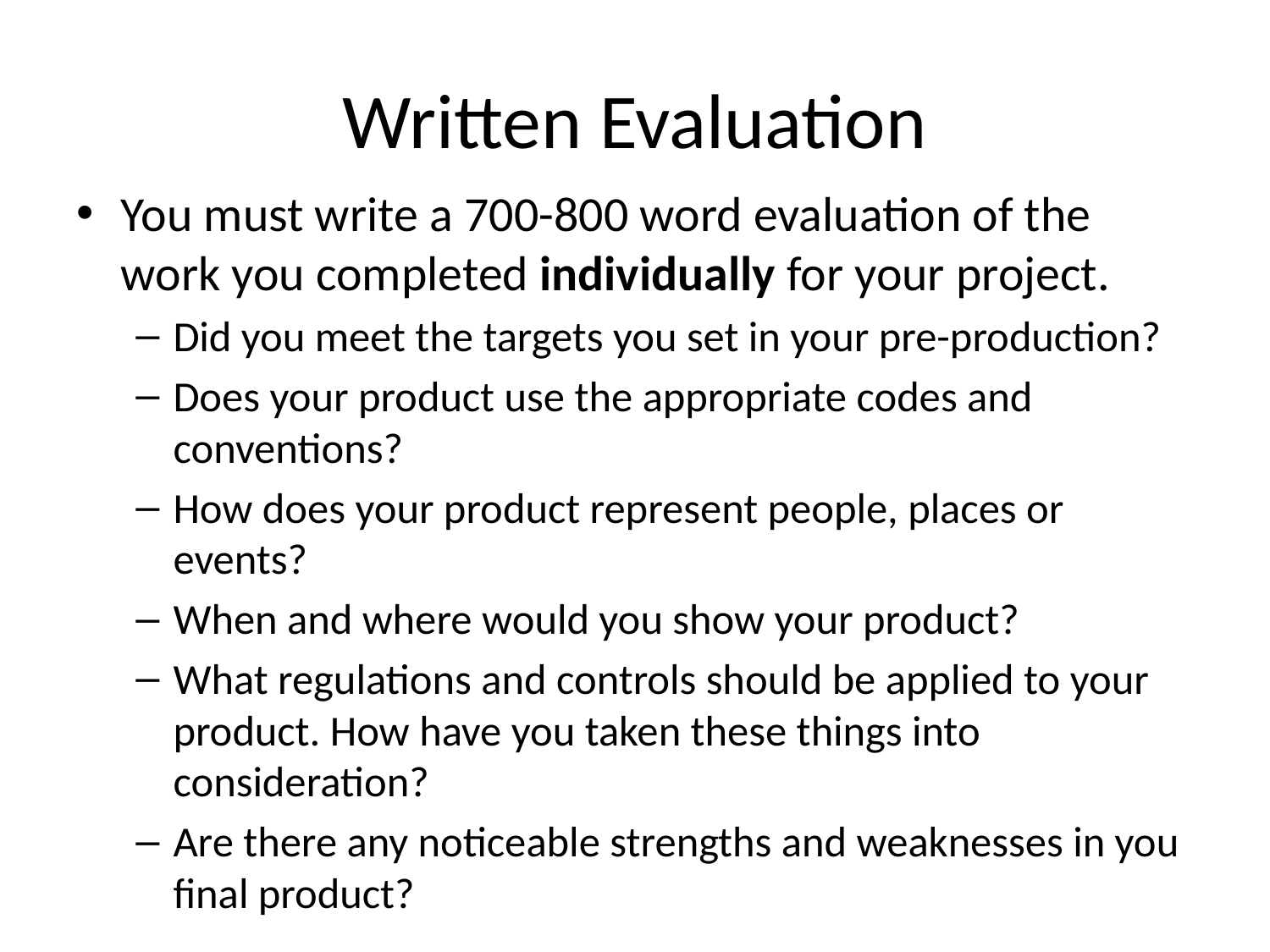

# Written Evaluation
You must write a 700-800 word evaluation of the work you completed individually for your project.
Did you meet the targets you set in your pre-production?
Does your product use the appropriate codes and conventions?
How does your product represent people, places or events?
When and where would you show your product?
What regulations and controls should be applied to your product. How have you taken these things into consideration?
Are there any noticeable strengths and weaknesses in you final product?